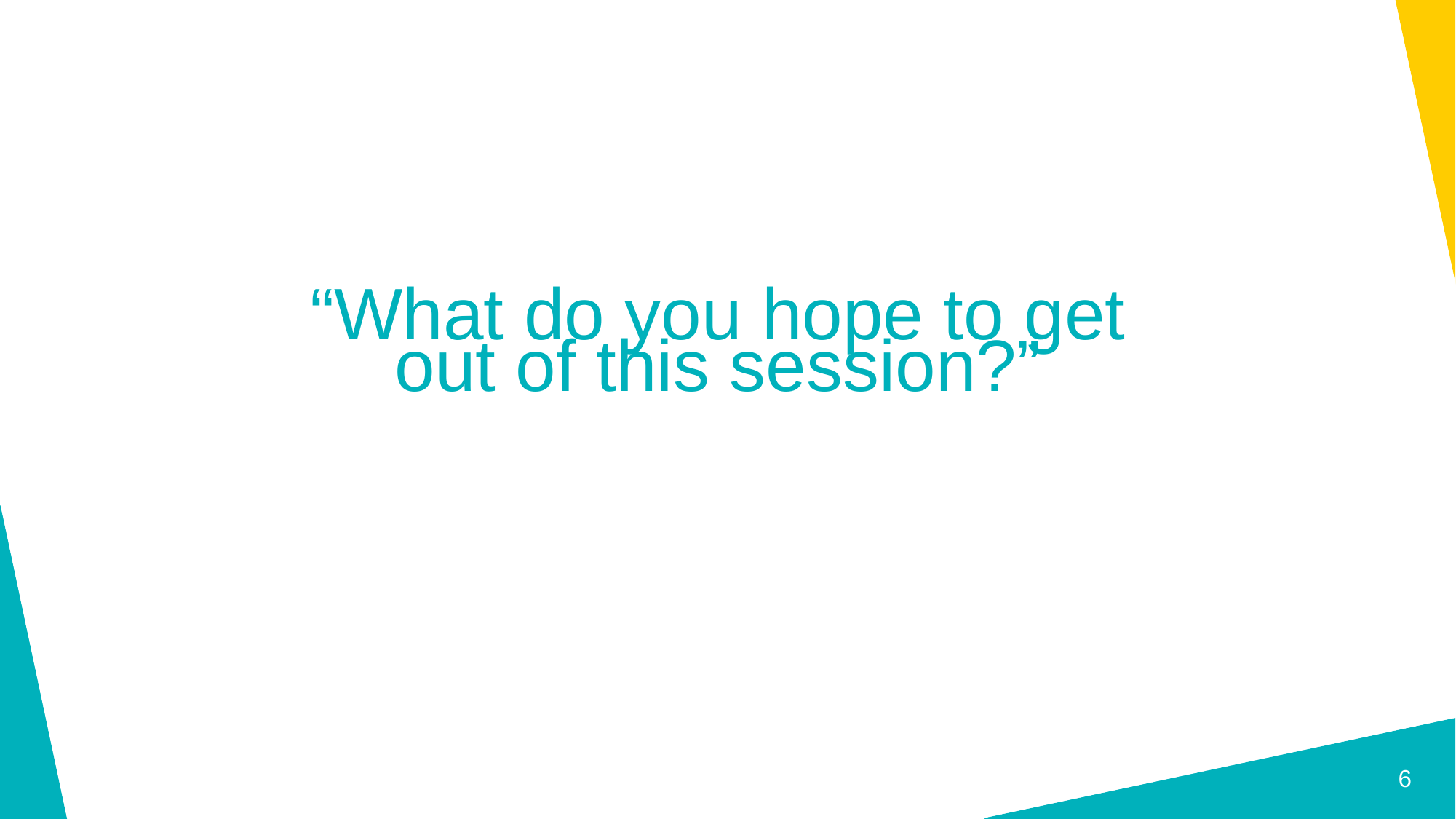

# “What do you hope to get out of this session?”
6